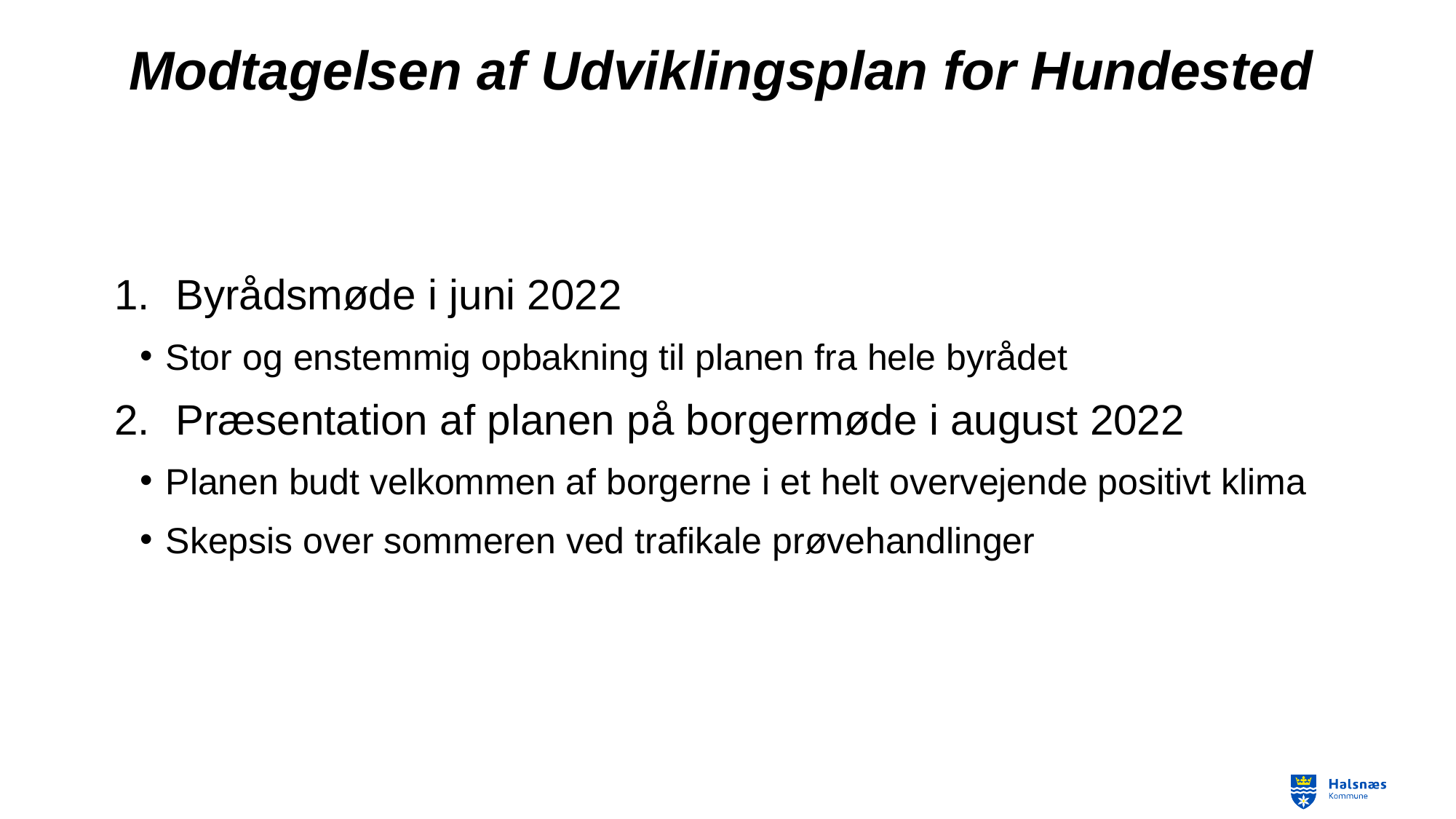

# Modtagelsen af Udviklingsplan for Hundested

Byrådsmøde i juni 2022
Stor og enstemmig opbakning til planen fra hele byrådet
Præsentation af planen på borgermøde i august 2022
Planen budt velkommen af borgerne i et helt overvejende positivt klima
Skepsis over sommeren ved trafikale prøvehandlinger

4